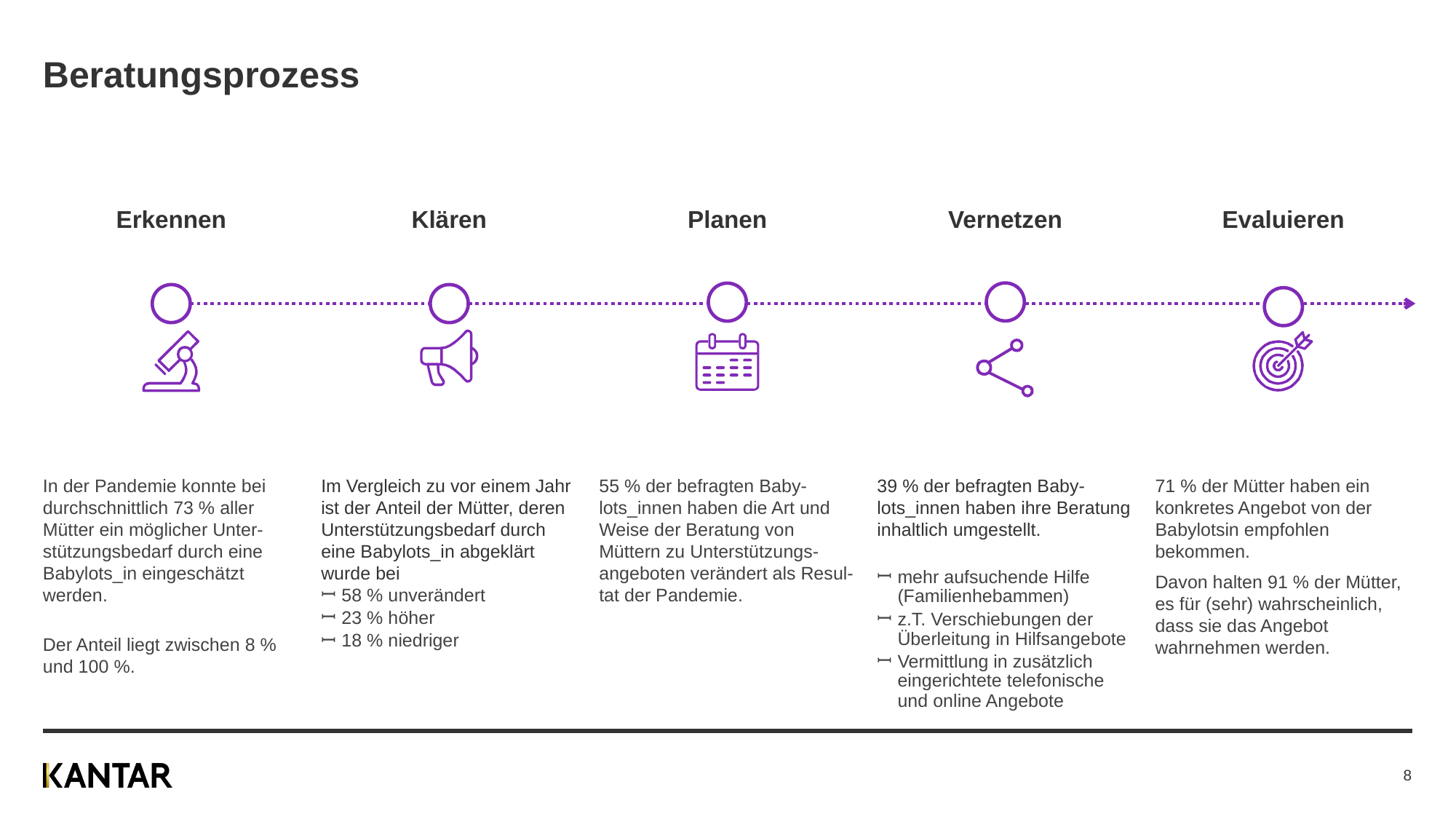

# Beratungsprozess
Erkennen
Klären
Planen
Vernetzen
Evaluieren

71 % der Mütter haben ein konkretes Angebot von der Babylotsin empfohlen bekommen.
Davon halten 91 % der Mütter, es für (sehr) wahrscheinlich, dass sie das Angebot wahrnehmen werden.
55 % der befragten Baby-lots_innen haben die Art und Weise der Beratung von Müttern zu Unterstützungs-angeboten verändert als Resul-tat der Pandemie.
39 % der befragten Baby-lots_innen haben ihre Beratung inhaltlich umgestellt.

mehr aufsuchende Hilfe (Familienhebammen)
z.T. Verschiebungen der Überleitung in Hilfsangebote
Vermittlung in zusätzlich eingerichtete telefonische und online Angebote
Im Vergleich zu vor einem Jahr ist der Anteil der Mütter, deren Unterstützungsbedarf durch eine Babylots_in abgeklärt wurde bei
58 % unverändert
23 % höher
18 % niedriger
In der Pandemie konnte bei durchschnittlich 73 % aller Mütter ein möglicher Unter-stützungsbedarf durch eine Babylots_in eingeschätzt werden.

Der Anteil liegt zwischen 8 % und 100 %.
8